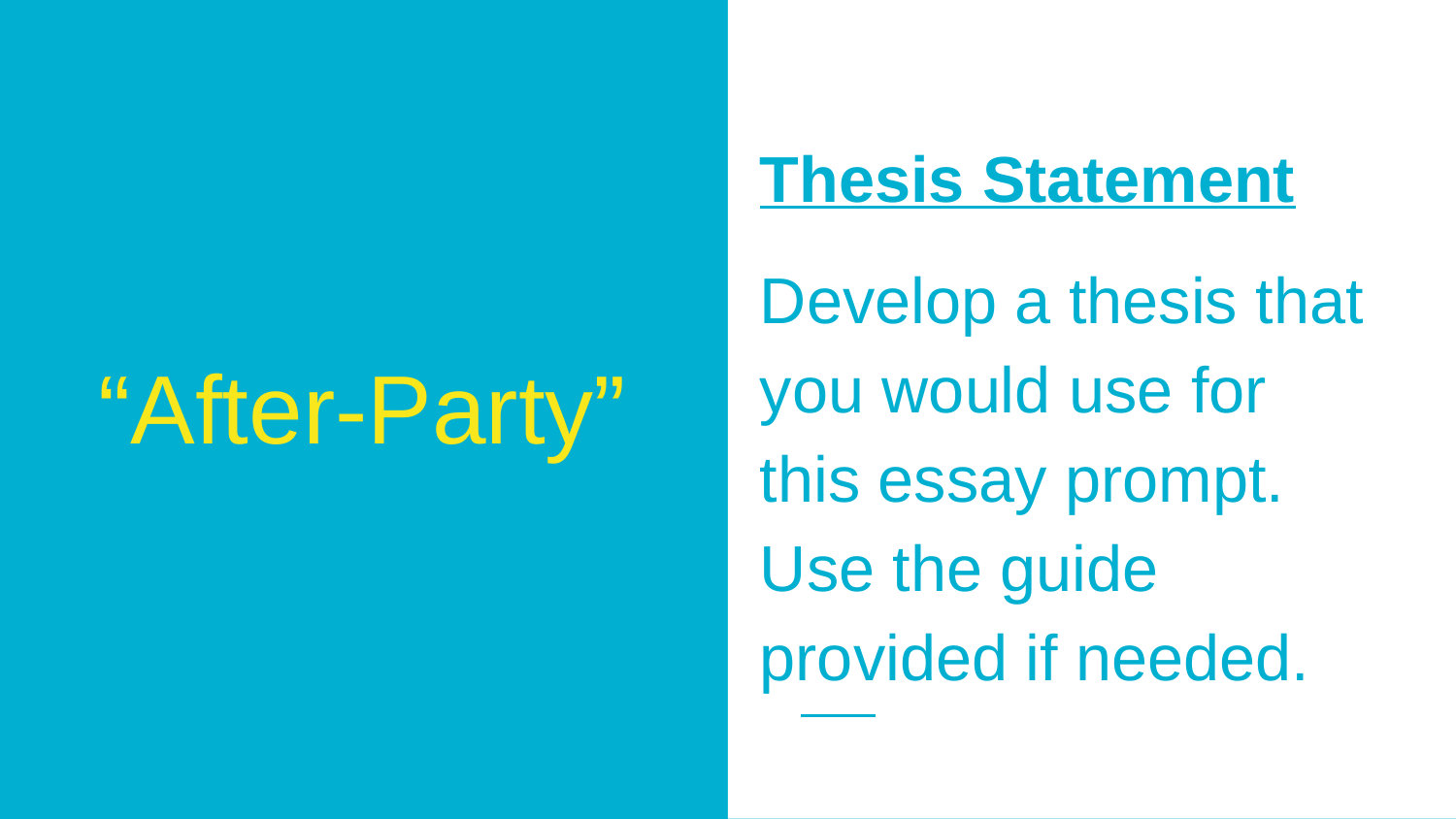

Thesis Statement
Develop a thesis that you would use for this essay prompt. Use the guide provided if needed.
“After-Party”